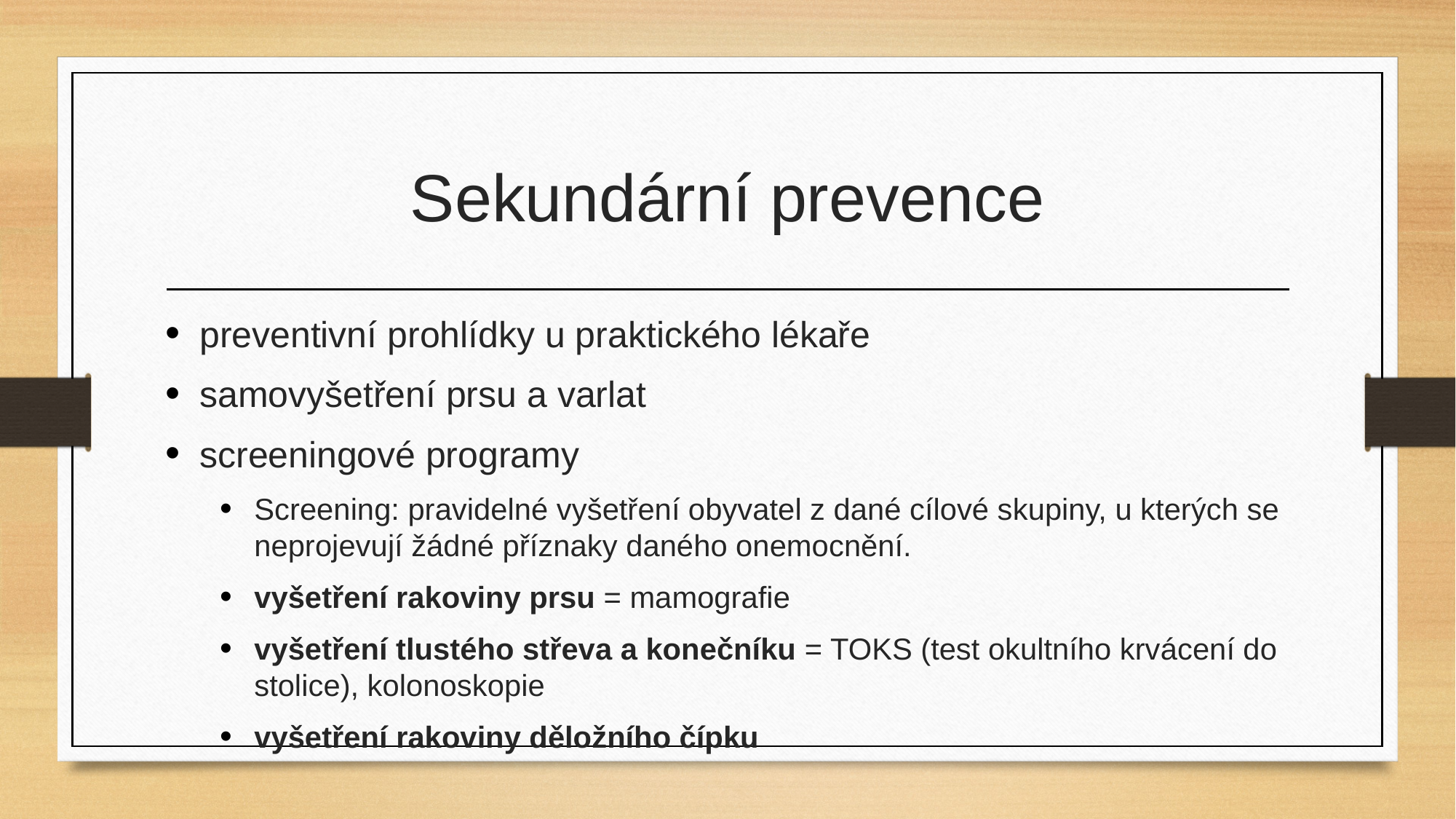

# Sekundární prevence
preventivní prohlídky u praktického lékaře
samovyšetření prsu a varlat
screeningové programy
Screening: pravidelné vyšetření obyvatel z dané cílové skupiny, u kterých se neprojevují žádné příznaky daného onemocnění.
vyšetření rakoviny prsu = mamografie
vyšetření tlustého střeva a konečníku = TOKS (test okultního krvácení do stolice), kolonoskopie
vyšetření rakoviny děložního čípku